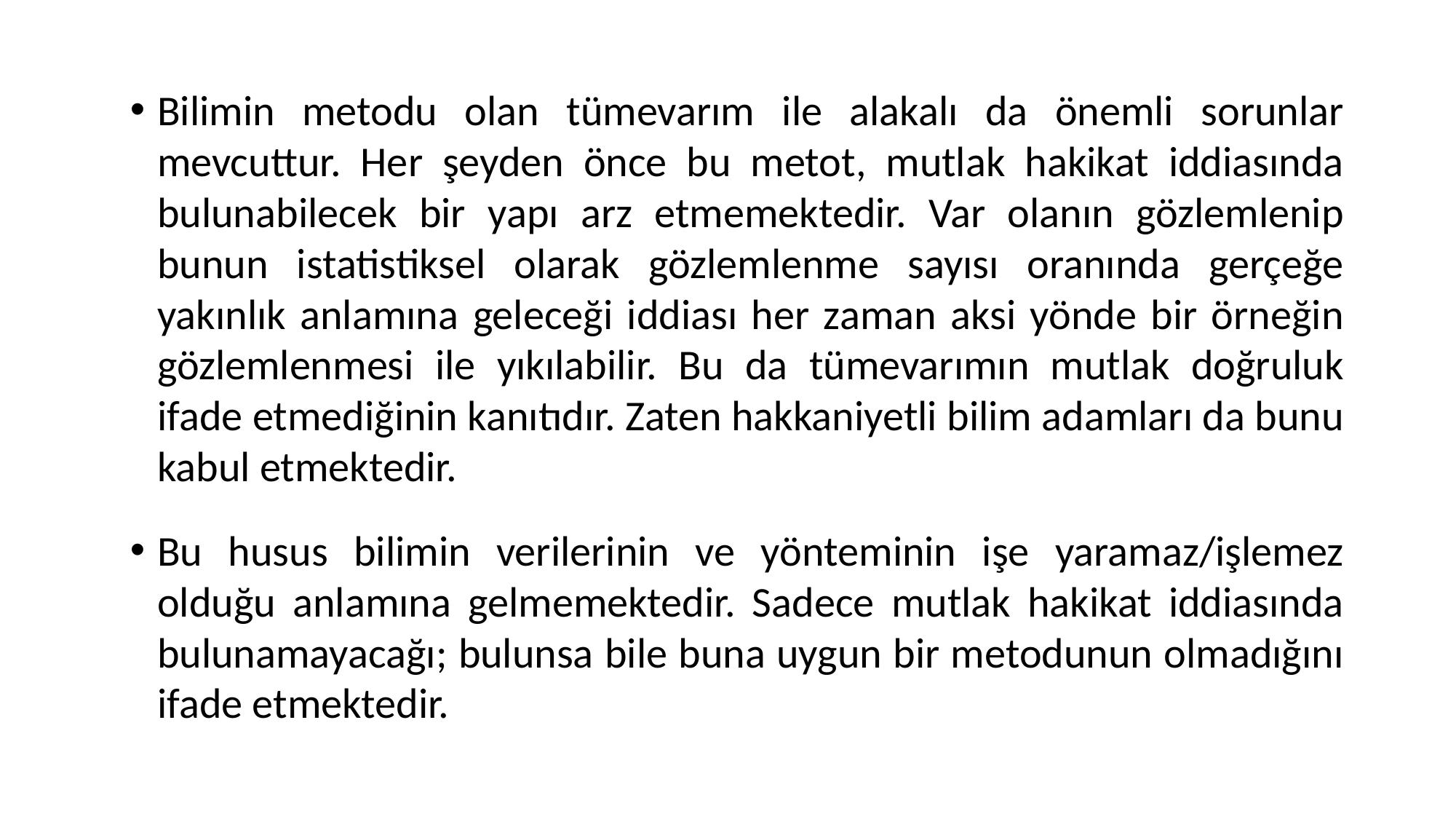

Bilimin metodu olan tümevarım ile alakalı da önemli sorunlar mevcuttur. Her şeyden önce bu metot, mutlak hakikat iddiasında bulunabilecek bir yapı arz etmemektedir. Var olanın gözlemlenip bunun istatistiksel olarak gözlemlenme sayısı oranında gerçeğe yakınlık anlamına geleceği iddiası her zaman aksi yönde bir örneğin gözlemlenmesi ile yıkılabilir. Bu da tümevarımın mutlak doğruluk ifade etmediğinin kanıtıdır. Zaten hakkaniyetli bilim adamları da bunu kabul etmektedir.
Bu husus bilimin verilerinin ve yönteminin işe yaramaz/işlemez olduğu anlamına gelmemektedir. Sadece mutlak hakikat iddiasında bulunamayacağı; bulunsa bile buna uygun bir metodunun olmadığını ifade etmektedir.